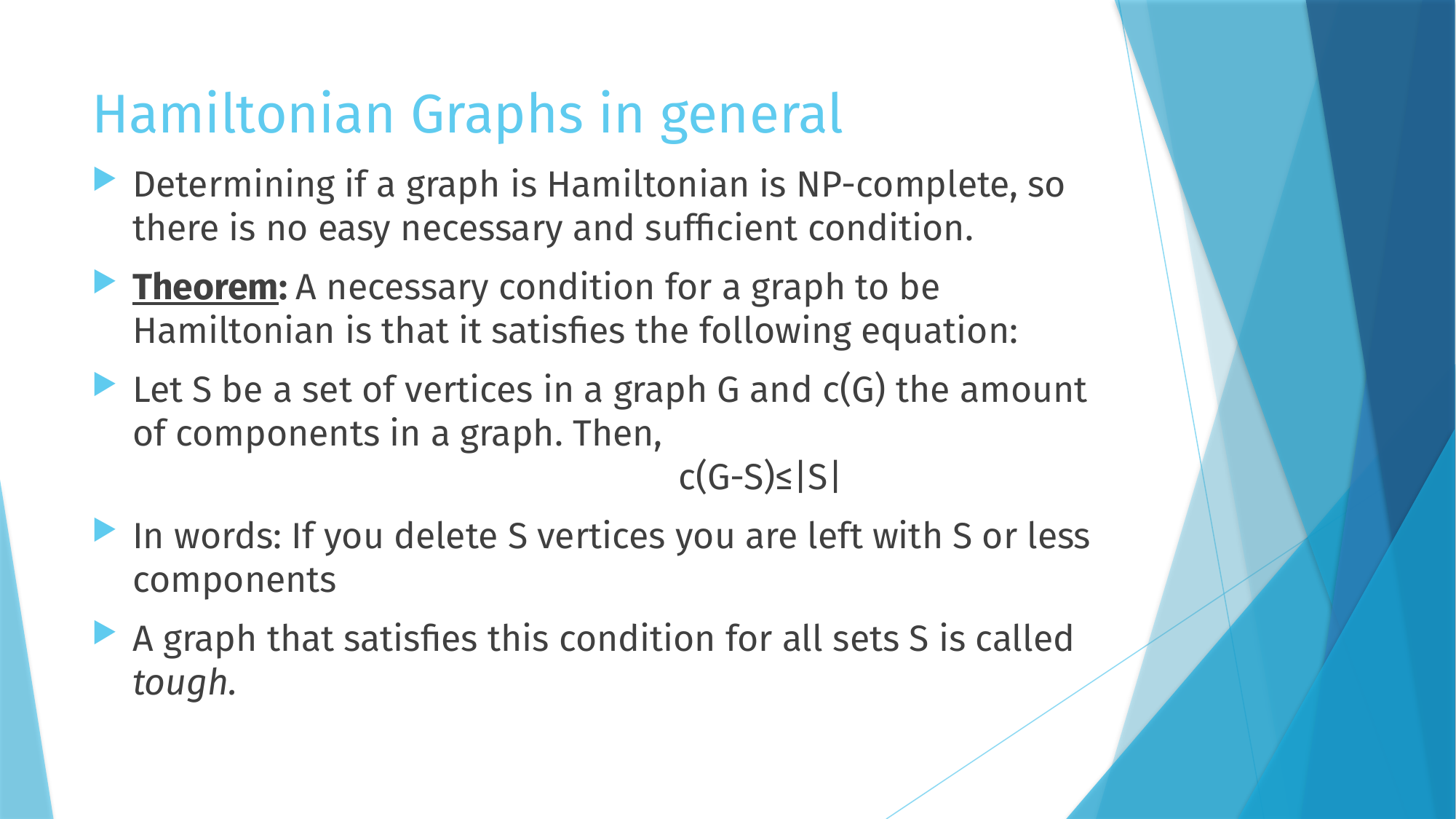

# Hamiltonian Graphs in general
Determining if a graph is Hamiltonian is NP-complete, so there is no easy necessary and sufficient condition.
Theorem: A necessary condition for a graph to be Hamiltonian is that it satisfies the following equation:
Let S be a set of vertices in a graph G and c(G) the amount of components in a graph. Then,
					c(G-S)≤|S|
In words: If you delete S vertices you are left with S or less components
A graph that satisfies this condition for all sets S is called tough.